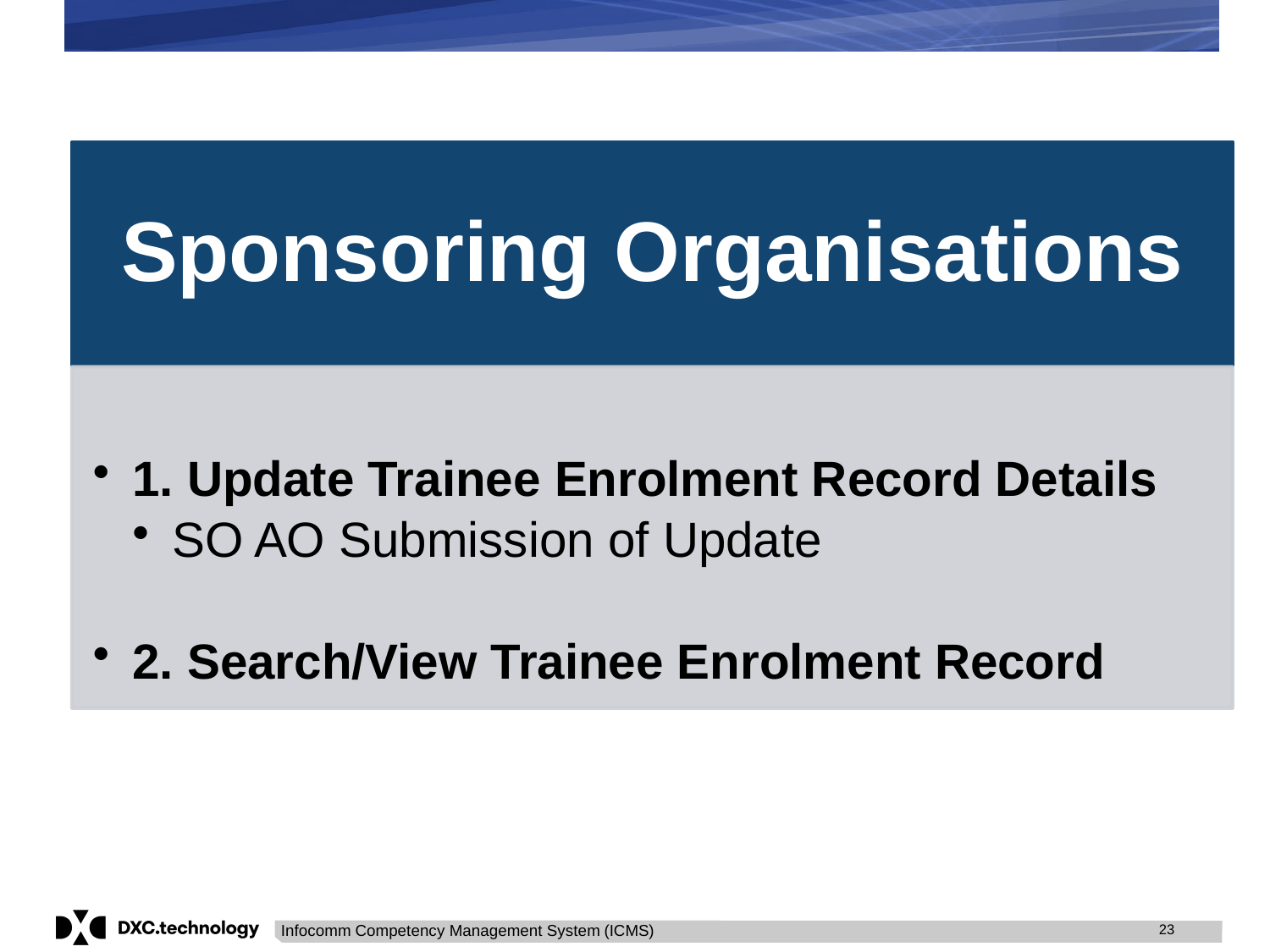

Sponsoring Organisations

1. Update Trainee Enrolment Record Details
SO AO Submission of Update

2. Search/View Trainee Enrolment Record